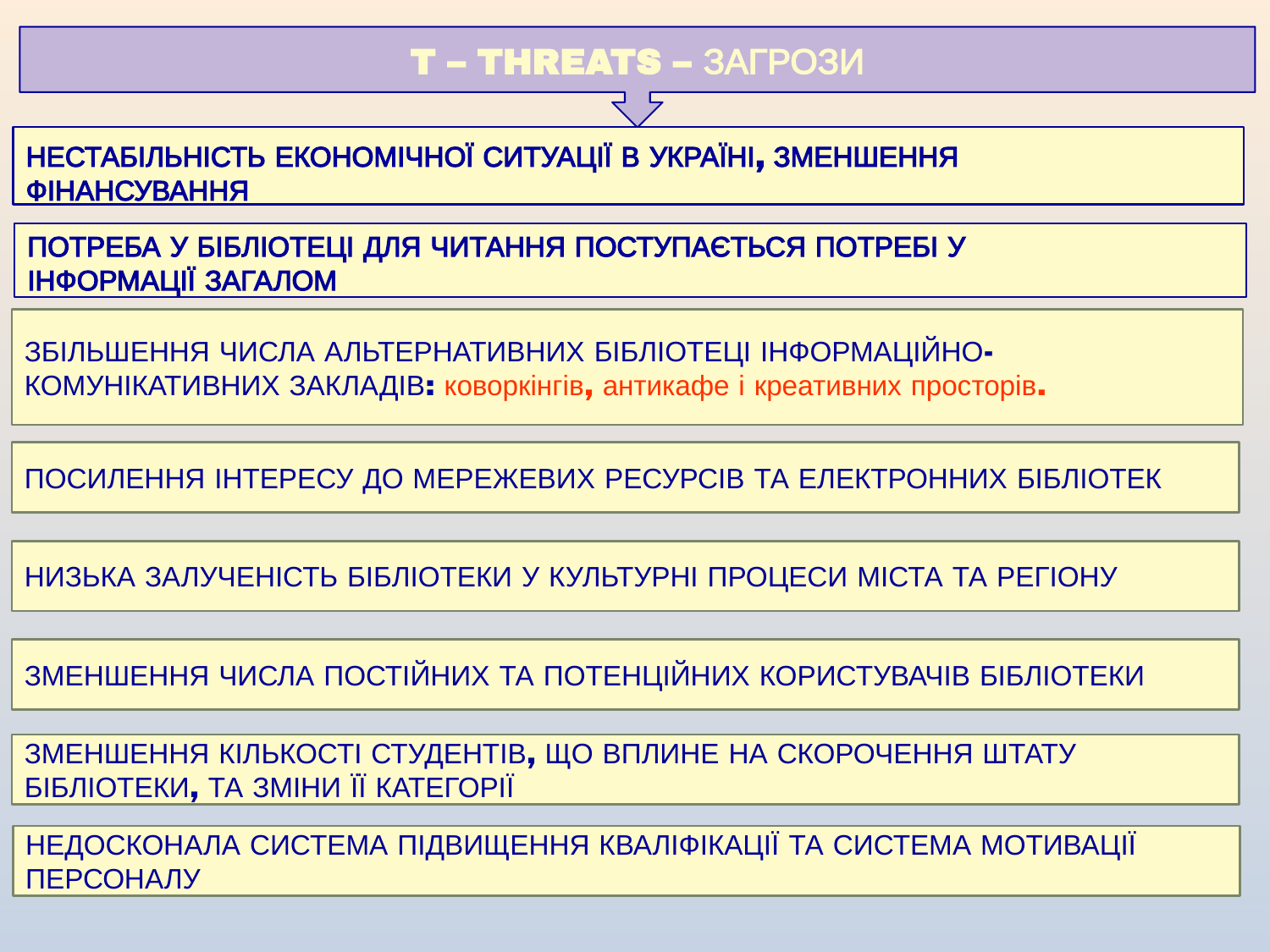

T – THREATS – ЗАГРОЗИ

НЕСТАБІЛЬНІСТЬ ЕКОНОМІЧНОЇ СИТУАЦІЇ В УКРАЇНІ, ЗМЕНШЕННЯ
ФІНАНСУВАННЯ

ПОТРЕБА У БІБЛІОТЕЦІ ДЛЯ ЧИТАННЯ ПОСТУПАЄТЬСЯ ПОТРЕБІ У
ІНФОРМАЦІЇ ЗАГАЛОМ
ЗБІЛЬШЕННЯ ЧИСЛА АЛЬТЕРНАТИВНИХ БІБЛІОТЕЦІ ІНФОРМАЦІЙНО-КОМУНІКАТИВНИХ ЗАКЛАДІВ: коворкінгів, антикафе і креативних просторів.
ПОСИЛЕННЯ ІНТЕРЕСУ ДО МЕРЕЖЕВИХ РЕСУРСІВ ТА ЕЛЕКТРОННИХ БІБЛІОТЕК
НИЗЬКА ЗАЛУЧЕНІСТЬ БІБЛІОТЕКИ У КУЛЬТУРНІ ПРОЦЕСИ МІСТА ТА РЕГІОНУ
ЗМЕНШЕННЯ ЧИСЛА ПОСТІЙНИХ ТА ПОТЕНЦІЙНИХ КОРИСТУВАЧІВ БІБЛІОТЕКИ
ЗМЕНШЕННЯ КІЛЬКОСТІ СТУДЕНТІВ, ЩО ВПЛИНЕ НА СКОРОЧЕННЯ ШТАТУ БІБЛІОТЕКИ, ТА ЗМІНИ ЇЇ КАТЕГОРІЇ
НЕДОСКОНАЛА СИСТЕМА ПІДВИЩЕННЯ КВАЛІФІКАЦІЇ ТА СИСТЕМА МОТИВАЦІЇ ПЕРСОНАЛУ